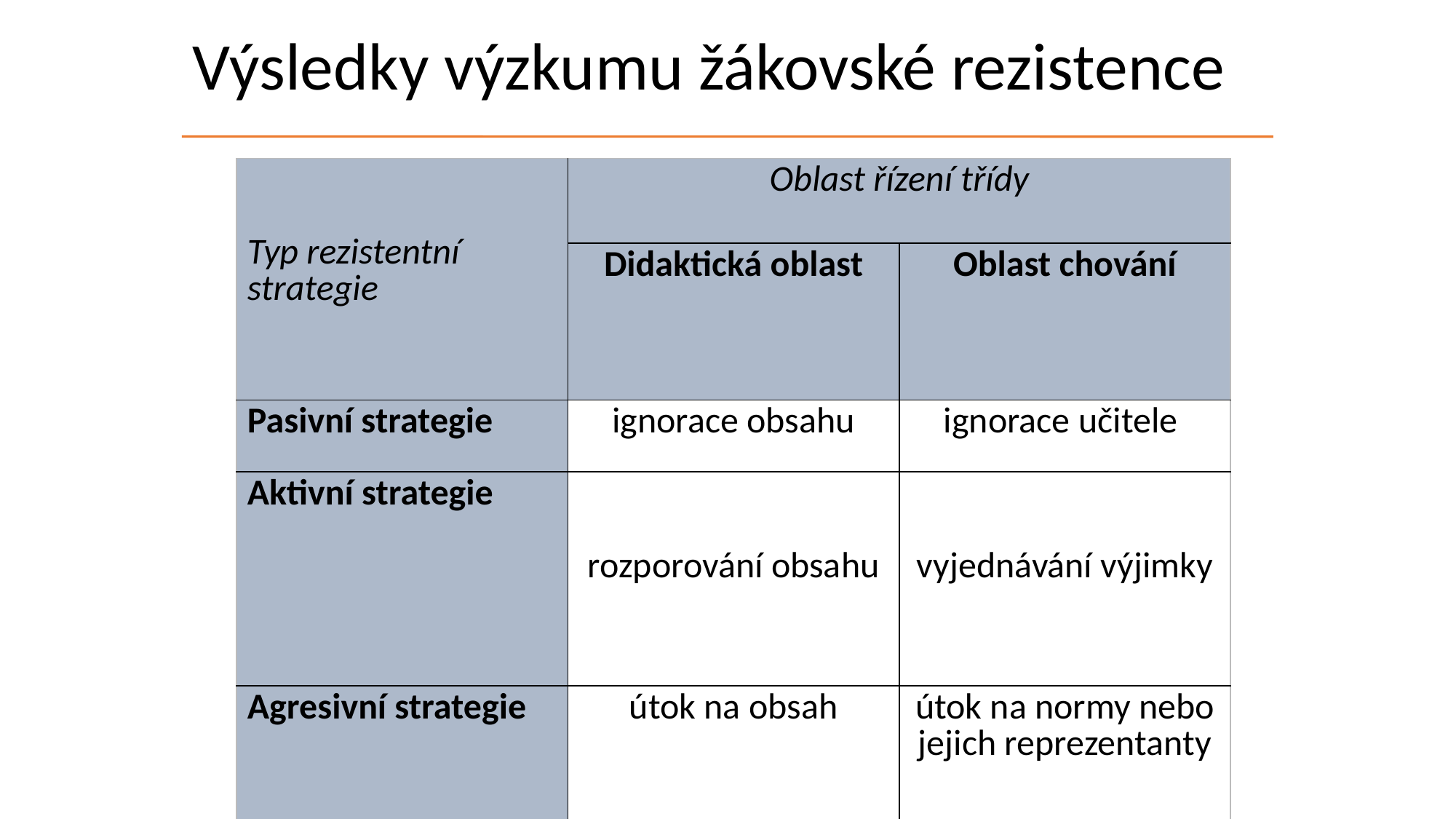

# Výsledky výzkumu žákovské rezistence
| Typ rezistentní strategie | Oblast řízení třídy |  |
| --- | --- | --- |
|  | Didaktická oblast | Oblast chování |
| Pasivní strategie | ignorace obsahu | ignorace učitele |
| Aktivní strategie | rozporování obsahu | vyjednávání výjimky |
| Agresivní strategie | útok na obsah | útok na normy nebo jejich reprezentanty |